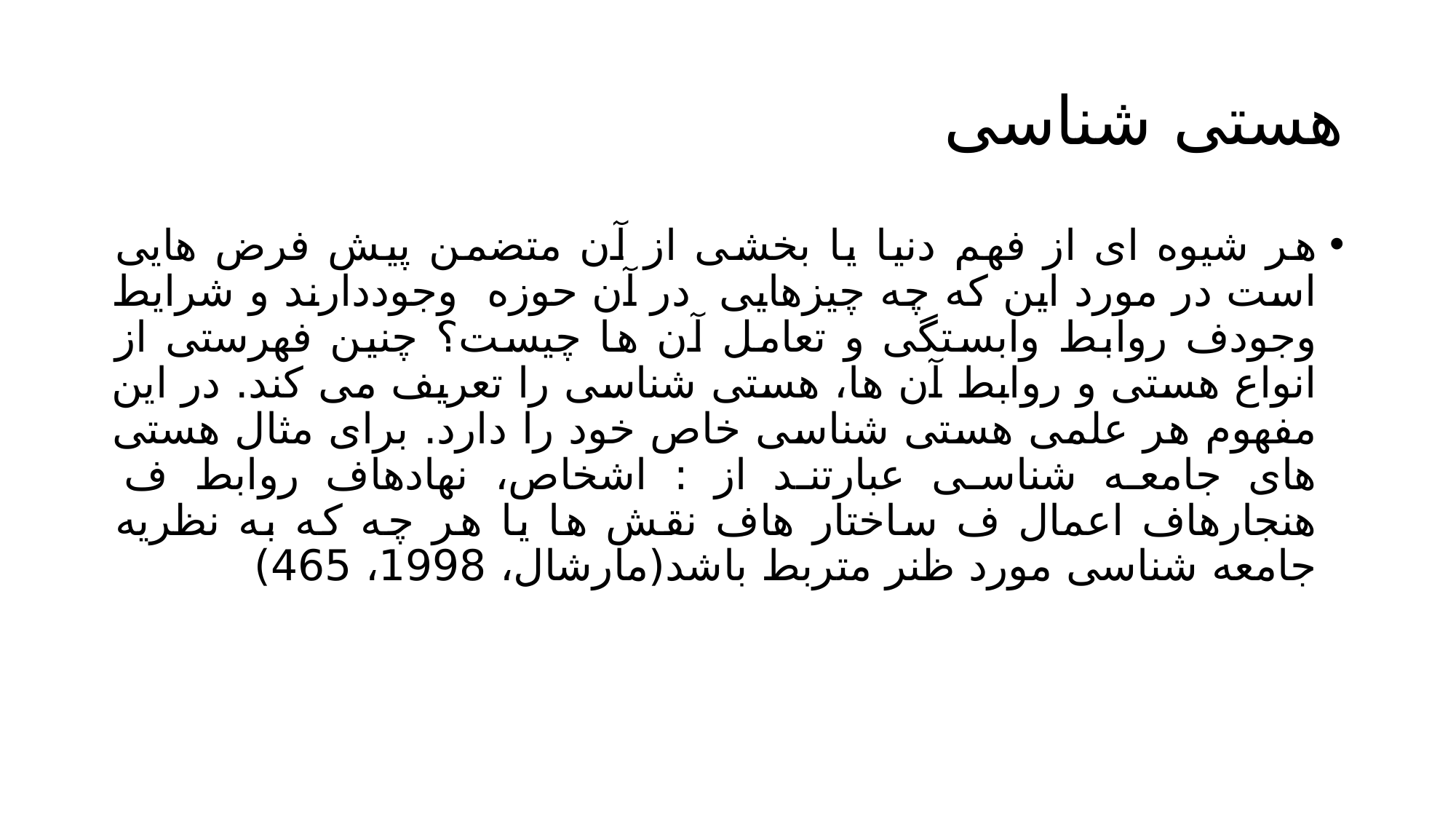

# هستی شناسی
هر شیوه ای از فهم دنیا یا بخشی از آن متضمن پیش فرض هایی است در مورد این که چه چیزهایی  در آن حوزه  وجوددارند و شرایط وجودف روابط وابستگی و تعامل آن ها چیست؟ چنین فهرستی از انواع هستی و روابط آن ها، هستی شناسی را تعریف می کند. در این مفهوم هر علمی هستی شناسی خاص خود را دارد. برای مثال هستی های جامعه شناسی عبارتند از : اشخاص، نهادهاف روابط ف هنجارهاف اعمال ف ساختار هاف نقش ها یا هر چه که به نظریه جامعه شناسی مورد ظنر متربط باشد(مارشال، 1998، 465)